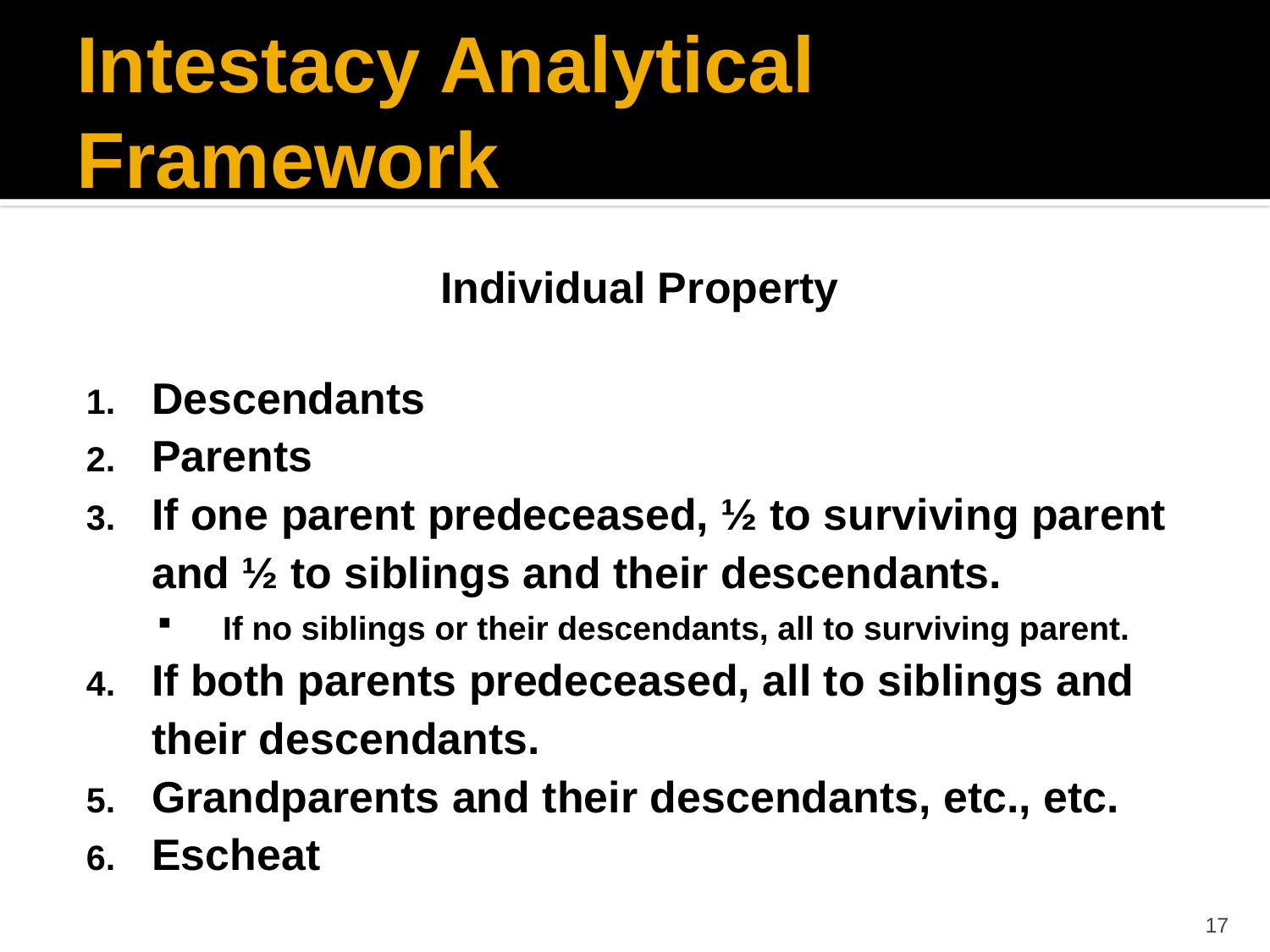

# Intestacy Analytical Framework
Individual Property

Descendants
Parents
If one parent predeceased, ½ to surviving parent and ½ to siblings and their descendants.
If no siblings or their descendants, all to surviving parent.
If both parents predeceased, all to siblings and their descendants.
Grandparents and their descendants, etc., etc.
Escheat

17